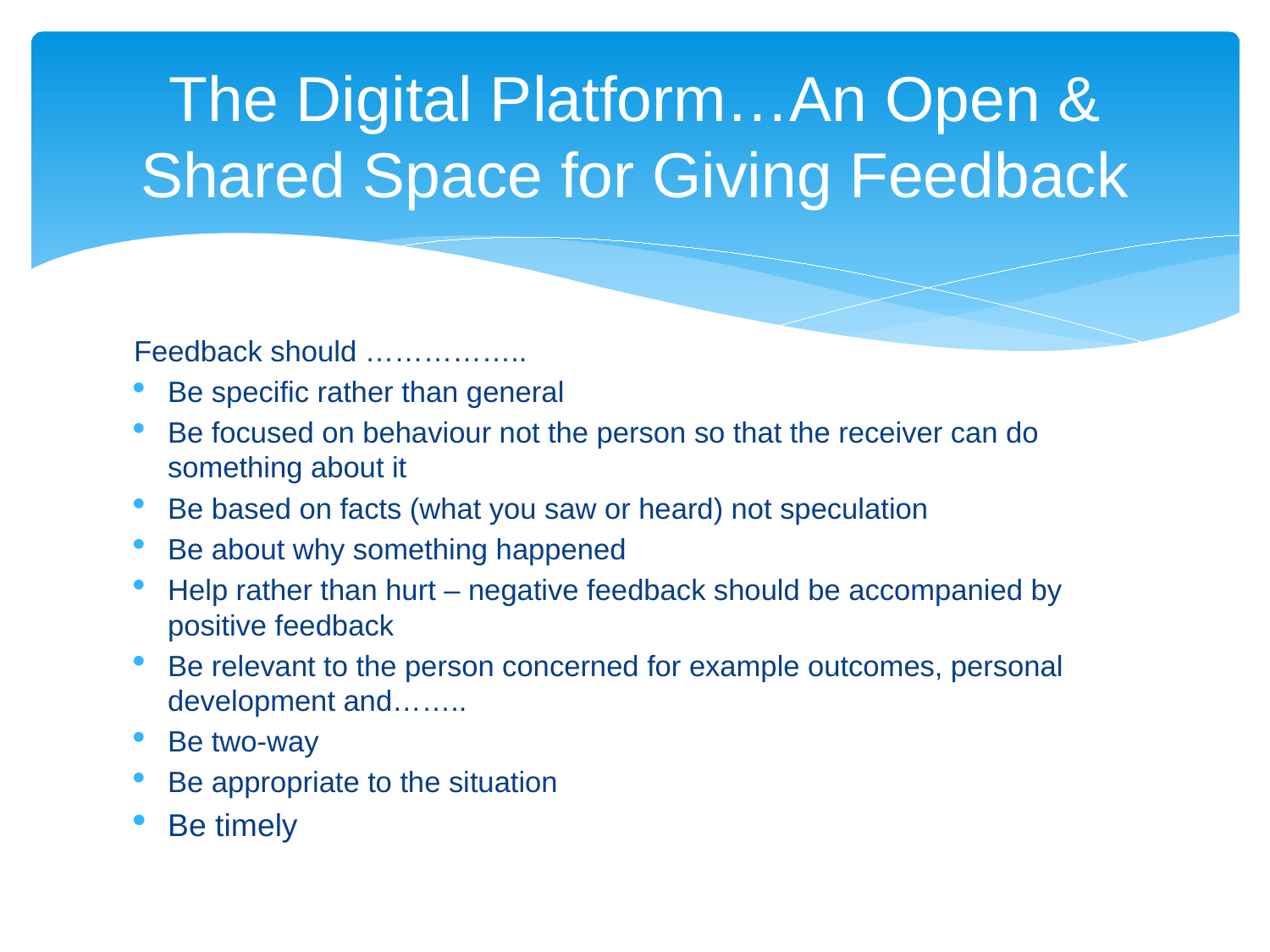

# The Digital Platform…An Open & Shared Space for Giving Feedback
Feedback should ……………..
Be specific rather than general
Be focused on behaviour not the person so that the receiver can do something about it
Be based on facts (what you saw or heard) not speculation
Be about why something happened
Help rather than hurt – negative feedback should be accompanied by positive feedback
Be relevant to the person concerned for example outcomes, personal development and……..
Be two-way
Be appropriate to the situation
Be timely